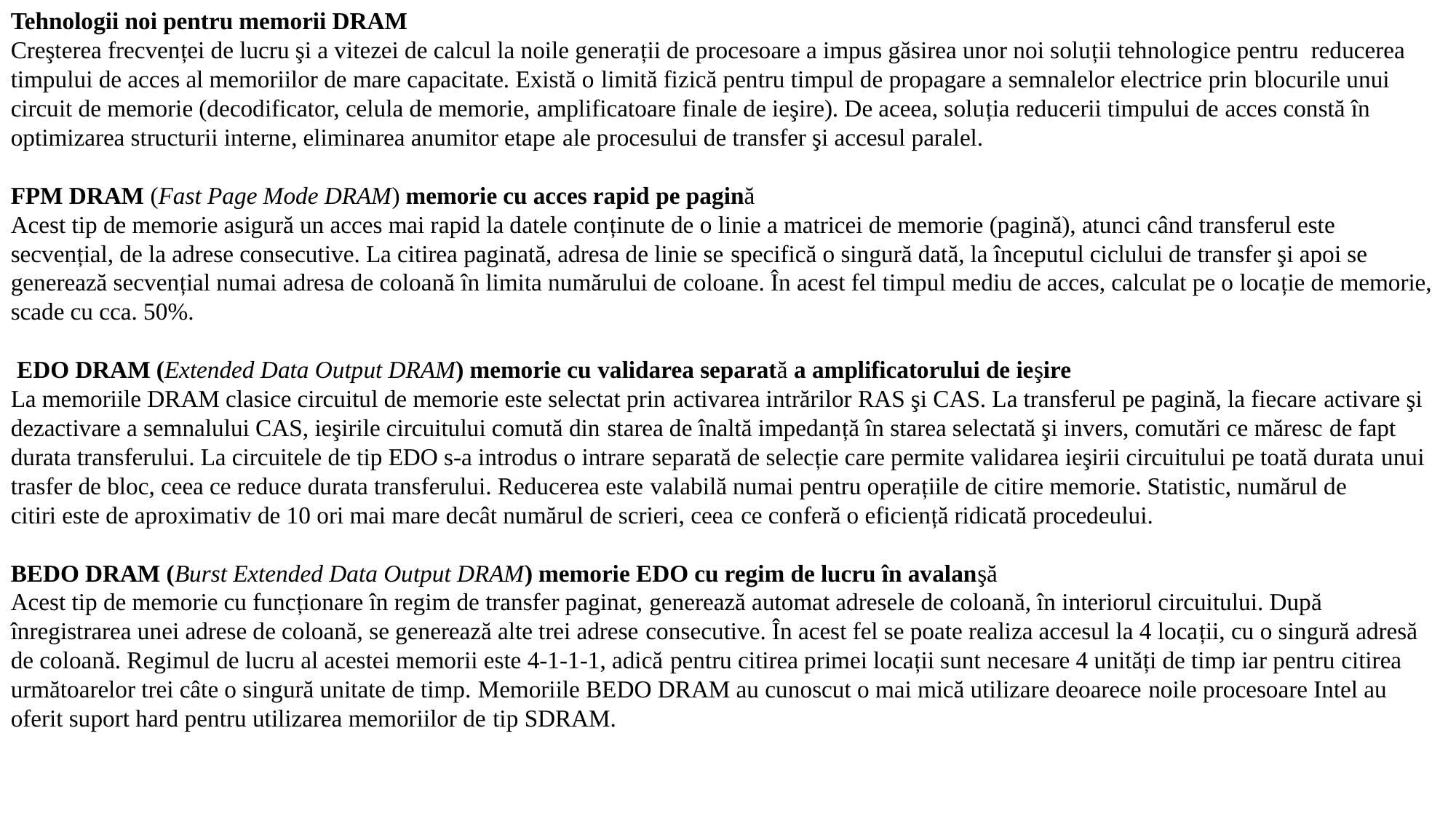

Tehnologii noi pentru memorii DRAM
Creşterea frecvenței de lucru şi a vitezei de calcul la noile generații de procesoare a impus găsirea unor noi soluții tehnologice pentru  reducerea timpului de acces al memoriilor de mare capacitate. Există o limită fizică pentru timpul de propagare a semnalelor electrice prin blocurile unui circuit de memorie (decodificator, celula de memorie, amplificatoare finale de ieşire). De aceea, soluția reducerii timpului de acces constă în optimizarea structurii interne, eliminarea anumitor etape ale procesului de transfer şi accesul paralel.
FPM DRAM (Fast Page Mode DRAM) memorie cu acces rapid pe pagină
Acest tip de memorie asigură un acces mai rapid la datele conținute de o linie a matricei de memorie (pagină), atunci când transferul este secvențial, de la adrese consecutive. La citirea paginată, adresa de linie se specifică o singură dată, la începutul ciclului de transfer şi apoi se generează secvențial numai adresa de coloană în limita numărului de coloane. În acest fel timpul mediu de acces, calculat pe o locație de memorie, scade cu cca. 50%.
 EDO DRAM (Extended Data Output DRAM) memorie cu validarea separată a amplificatorului de ieşire
La memoriile DRAM clasice circuitul de memorie este selectat prin activarea intrărilor RAS şi CAS. La transferul pe pagină, la fiecare activare şi dezactivare a semnalului CAS, ieşirile circuitului comută din starea de înaltă impedanță în starea selectată şi invers, comutări ce măresc de fapt durata transferului. La circuitele de tip EDO s-a introdus o intrare separată de selecție care permite validarea ieşirii circuitului pe toată durata unui trasfer de bloc, ceea ce reduce durata transferului. Reducerea este valabilă numai pentru operațiile de citire memorie. Statistic, numărul de
citiri este de aproximativ de 10 ori mai mare decât numărul de scrieri, ceea ce conferă o eficiență ridicată procedeului.
BEDO DRAM (Burst Extended Data Output DRAM) memorie EDO cu regim de lucru în avalanşă
Acest tip de memorie cu funcționare în regim de transfer paginat, generează automat adresele de coloană, în interiorul circuitului. După înregistrarea unei adrese de coloană, se generează alte trei adrese consecutive. În acest fel se poate realiza accesul la 4 locații, cu o singură adresă de coloană. Regimul de lucru al acestei memorii este 4-1-1-1, adică pentru citirea primei locații sunt necesare 4 unități de timp iar pentru citirea următoarelor trei câte o singură unitate de timp. Memoriile BEDO DRAM au cunoscut o mai mică utilizare deoarece noile procesoare Intel au oferit suport hard pentru utilizarea memoriilor de tip SDRAM.